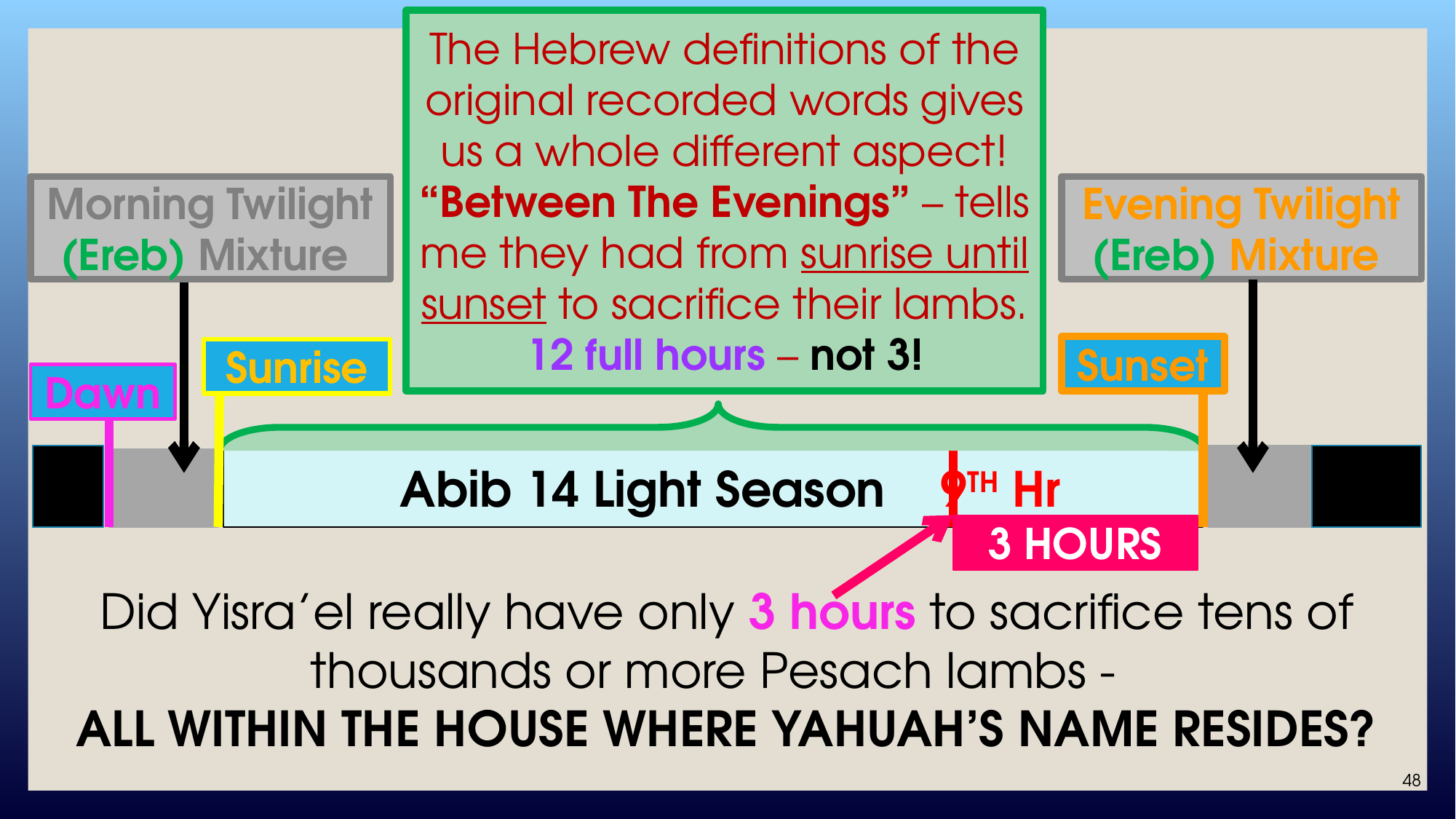

The Hebrew definitions of the original recorded words gives us a whole different aspect! “Between The Evenings” – tells me they had from sunrise until sunset to sacrifice their lambs.
12 full hours – not 3!
Morning Twilight (Ereb) Mixture
Evening Twilight (Ereb) Mixture
Sunset
Sunrise
Dawn

……..Abib 14 Light Season  ..9TH Hr  .
3 HOURS
Did Yisra’el really have only 3 hours to sacrifice tens of thousands or more Pesach lambs -
ALL WITHIN THE HOUSE WHERE YAHUAH’S NAME RESIDES?
48